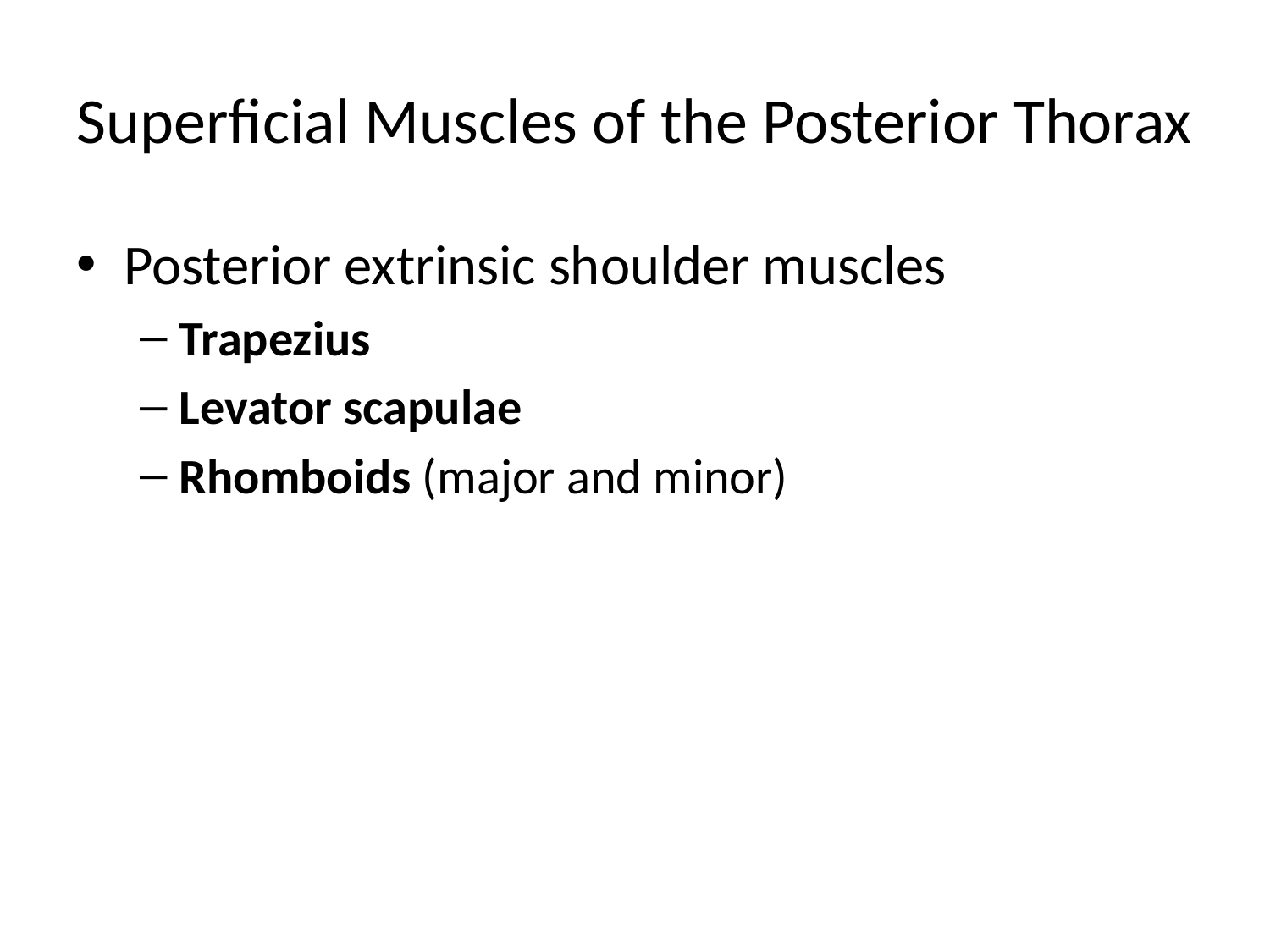

# Superficial Muscles of the Posterior Thorax
Posterior extrinsic shoulder muscles
Trapezius
Levator scapulae
Rhomboids (major and minor)